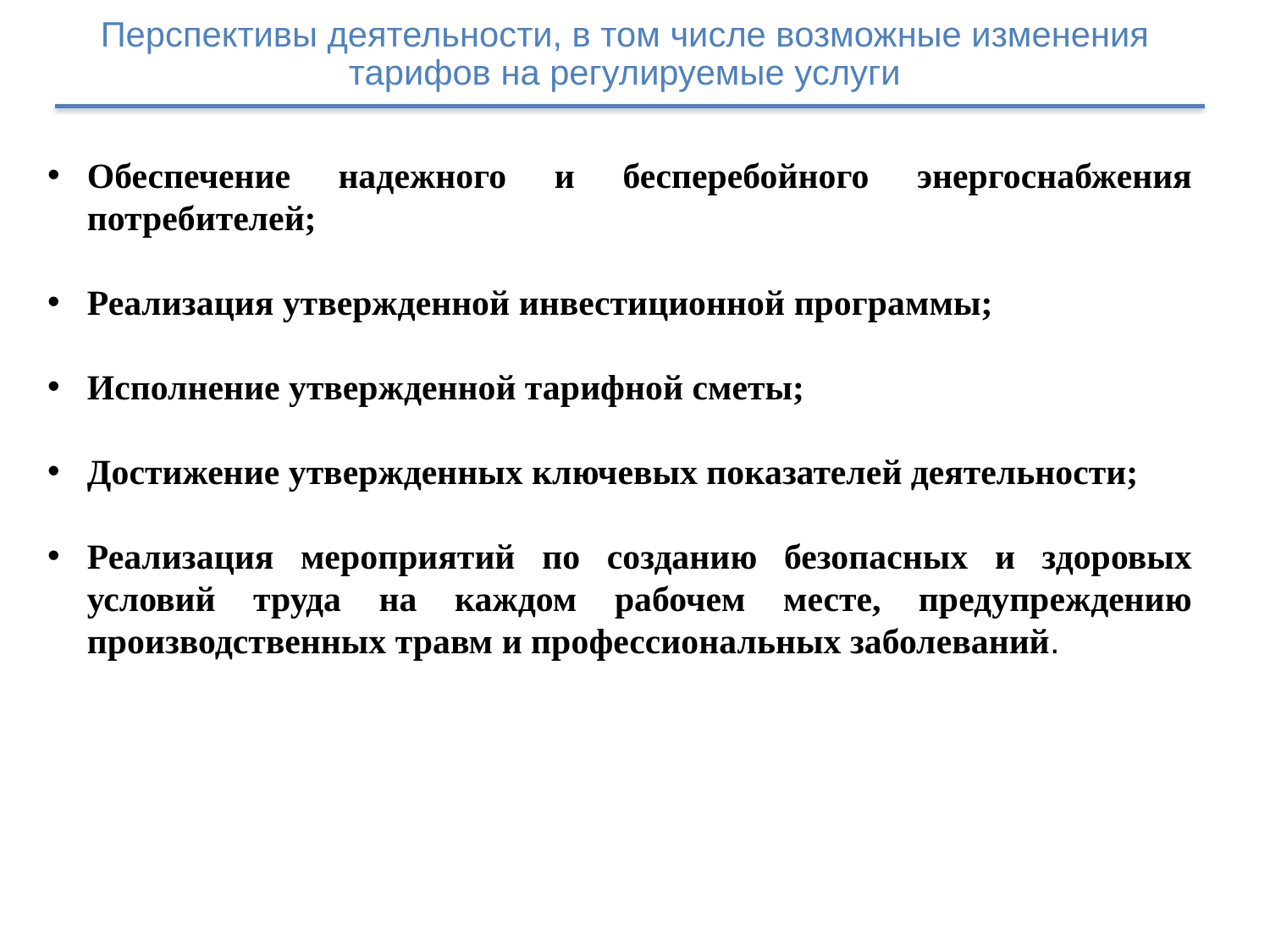

# Перспективы деятельности, в том числе возможные изменения тарифов на регулируемые услуги

Обеспечение надежного и бесперебойного энергоснабжения потребителей;

Реализация утвержденной инвестиционной программы;

Исполнение утвержденной тарифной сметы;

Достижение утвержденных ключевых показателей деятельности;

Реализация мероприятий по созданию безопасных и здоровых условий труда на каждом рабочем месте, предупреждению производственных травм и профессиональных заболеваний.